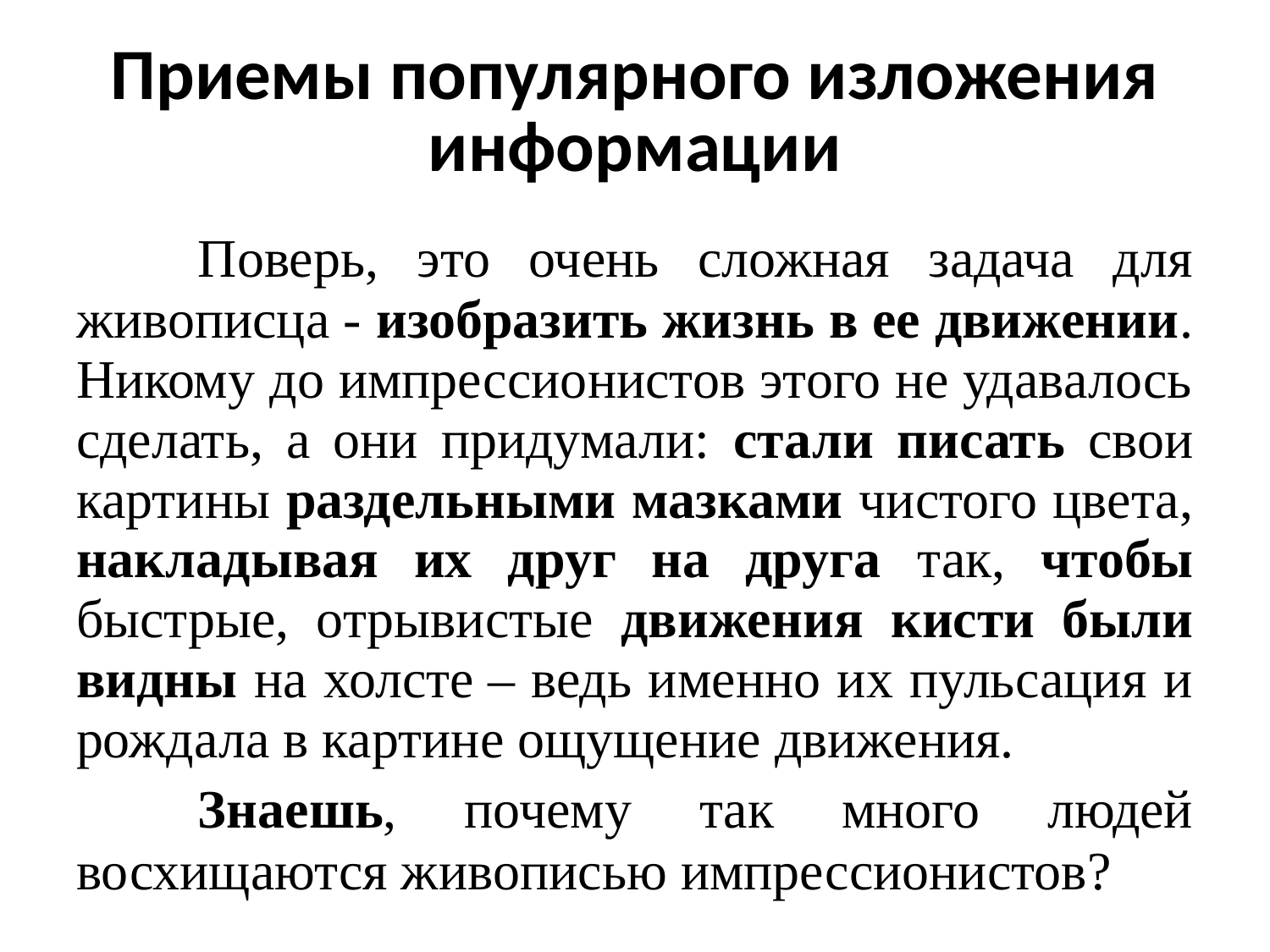

# Приемы популярного изложения информации
	Поверь, это очень сложная задача для живописца ‑ изобразить жизнь в ее движении. Никому до импрессионистов этого не удавалось сделать, а они придумали: стали писать свои картины раздельными мазками чистого цвета, накладывая их друг на друга так, чтобы быстрые, отрывистые движения кисти были видны на холсте – ведь именно их пульсация и рождала в картине ощущение движения.
	Знаешь, почему так много людей восхищаются живописью импрессионистов?